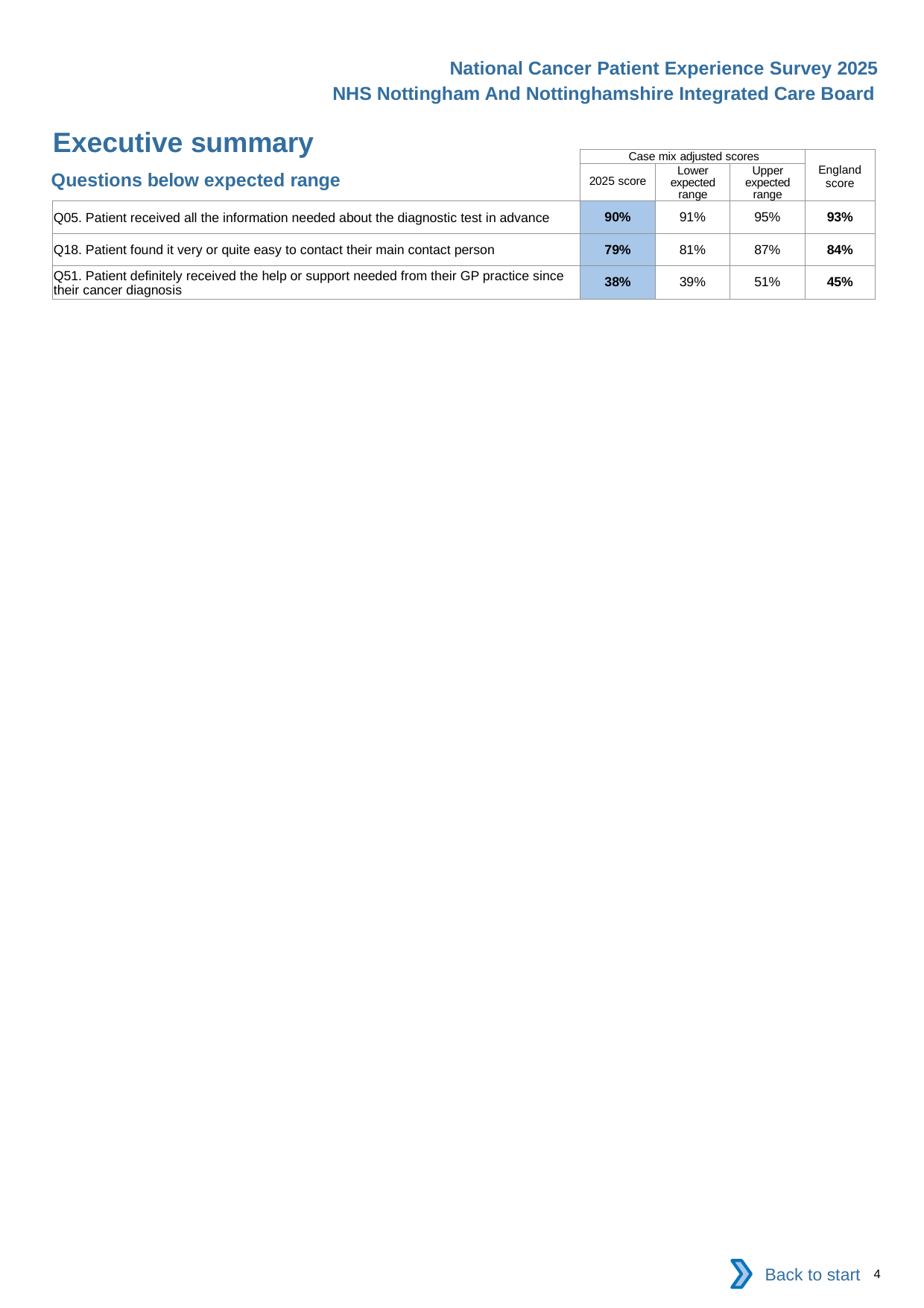

National Cancer Patient Experience Survey 2025
NHS Nottingham And Nottinghamshire Integrated Care Board
Executive summary (2)
|  | Case mix adjusted scores |  |  | England score |
| --- | --- | --- | --- | --- |
|  | 2025 score | Lower expected range | Upper expected range |  |
| Q05. Patient received all the information needed about the diagnostic test in advance | 90% | 91% | 95% | 93% |
| Q18. Patient found it very or quite easy to contact their main contact person | 79% | 81% | 87% | 84% |
| Q51. Patient definitely received the help or support needed from their GP practice since their cancer diagnosis | 38% | 39% | 51% | 45% |
Questions below expected range
Back to start

4